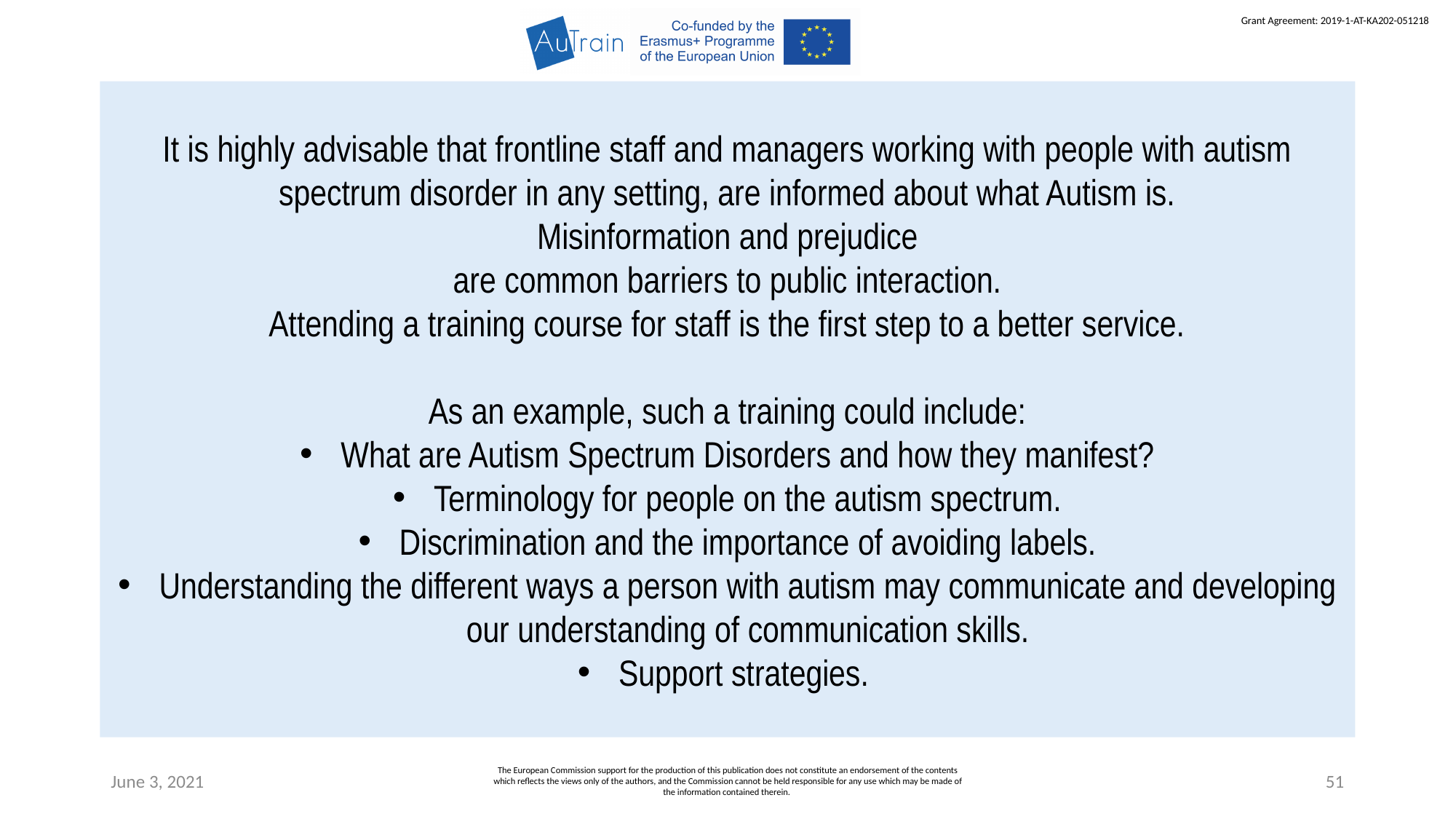

It is highly advisable that frontline staff and managers working with people with autism spectrum disorder in any setting, are informed about what Autism is.
Misinformation and prejudice
are common barriers to public interaction.
Attending a training course for staff is the first step to a better service.

As an example, such a training could include:
What are Autism Spectrum Disorders and how they manifest?
Terminology for people on the autism spectrum.
Discrimination and the importance of avoiding labels.
Understanding the different ways a person with autism may communicate and developing our understanding of communication skills.
Support strategies.

June 3, 2021
The European Commission support for the production of this publication does not constitute an endorsement of the contents which reflects the views only of the authors, and the Commission cannot be held responsible for any use which may be made of the information contained therein.
51